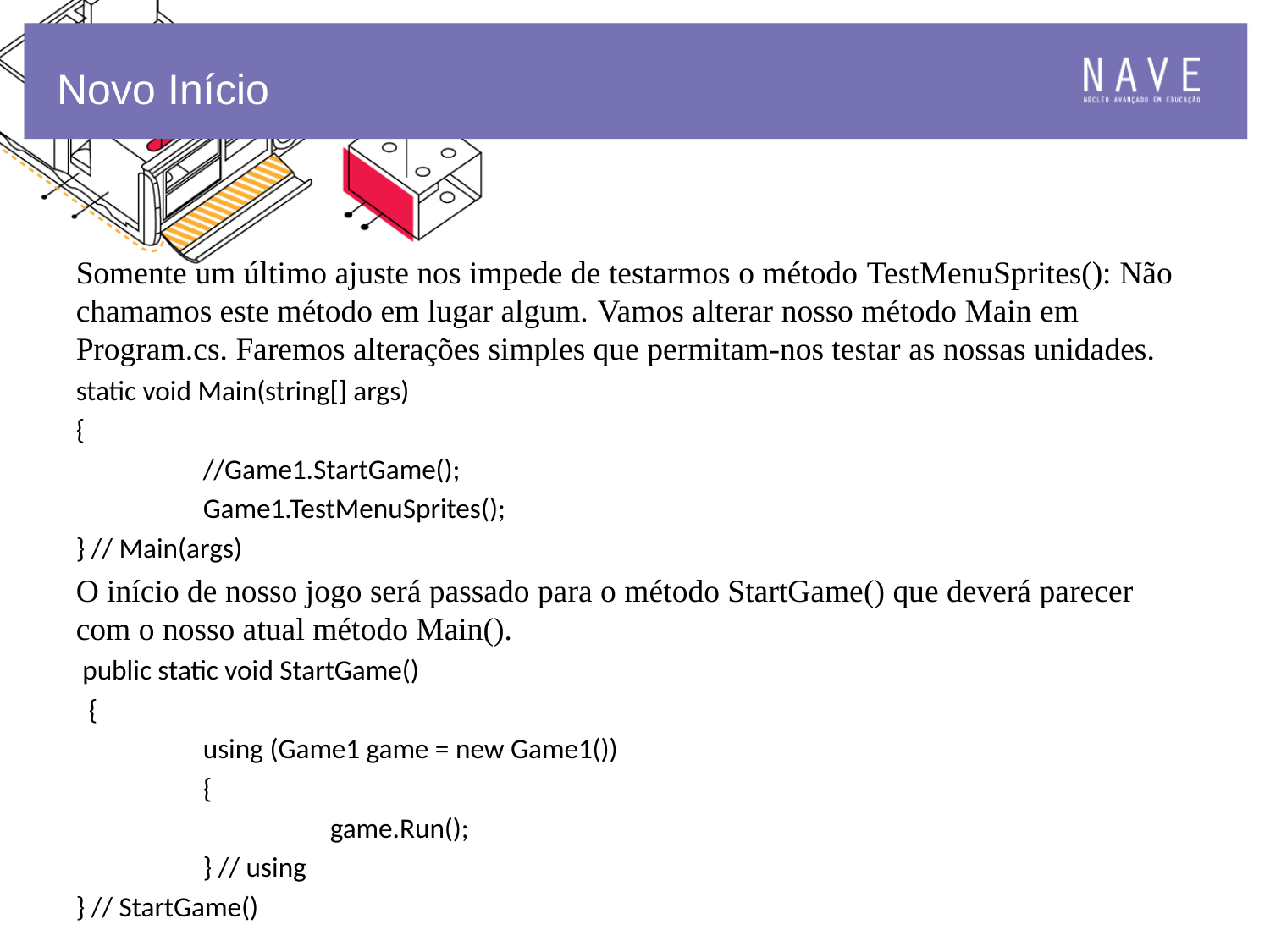

Novo Início
Somente um último ajuste nos impede de testarmos o método TestMenuSprites(): Não chamamos este método em lugar algum. Vamos alterar nosso método Main em Program.cs. Faremos alterações simples que permitam-nos testar as nossas unidades.
static void Main(string[] args)
{
         	//Game1.StartGame();
         	Game1.TestMenuSprites();
} // Main(args)
O início de nosso jogo será passado para o método StartGame() que deverá parecer com o nosso atual método Main().
 public static void StartGame()
  {
  	using (Game1 game = new Game1())
	{
		game.Run();
	} // using
} // StartGame()